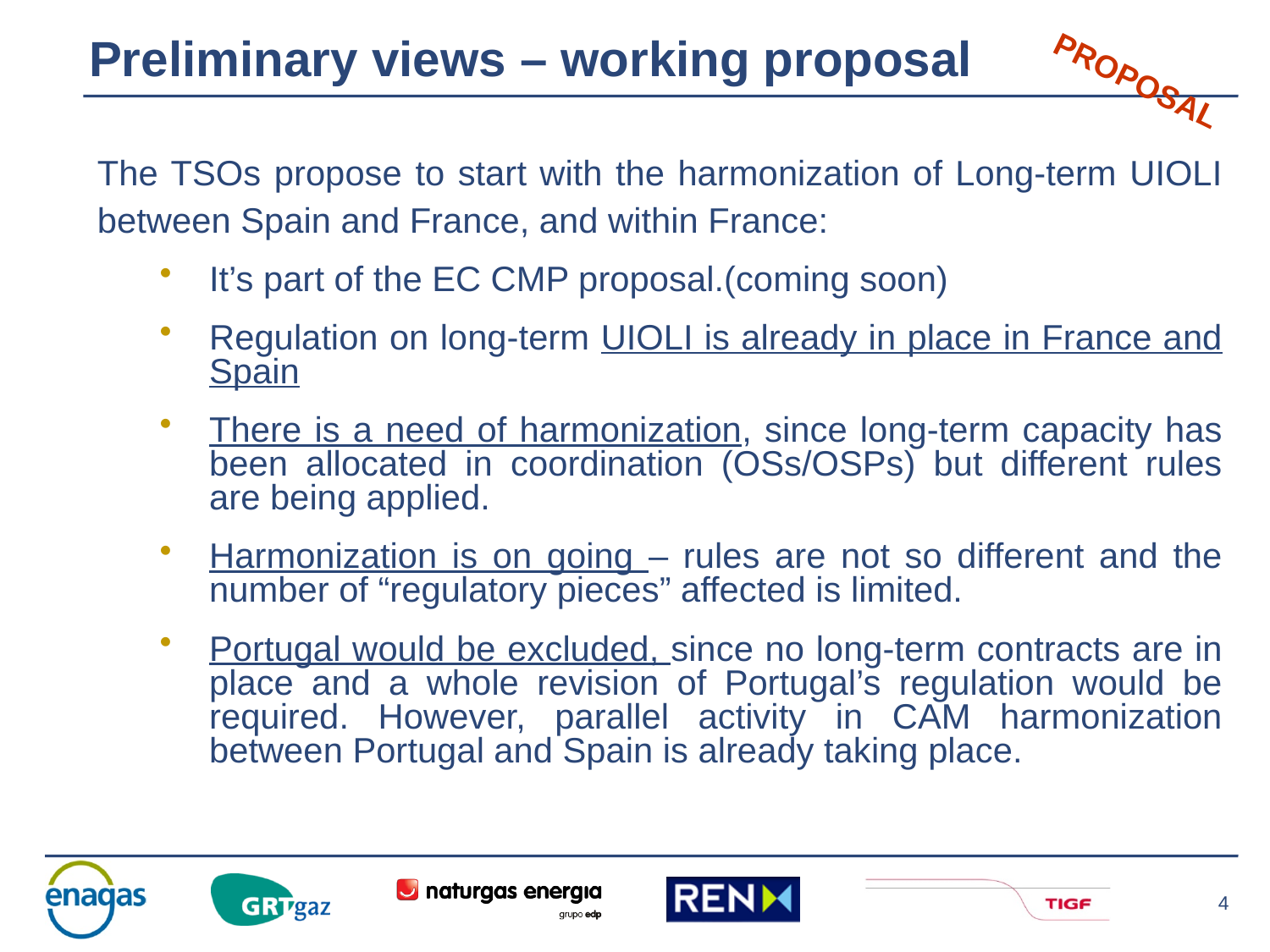

Preliminary views – working proposal
The TSOs propose to start with the harmonization of Long-term UIOLI between Spain and France, and within France:
It’s part of the EC CMP proposal.(coming soon)
Regulation on long-term UIOLI is already in place in France and Spain
There is a need of harmonization, since long-term capacity has been allocated in coordination (OSs/OSPs) but different rules are being applied.
Harmonization is on going – rules are not so different and the number of “regulatory pieces” affected is limited.
Portugal would be excluded, since no long-term contracts are in place and a whole revision of Portugal’s regulation would be required. However, parallel activity in CAM harmonization between Portugal and Spain is already taking place.